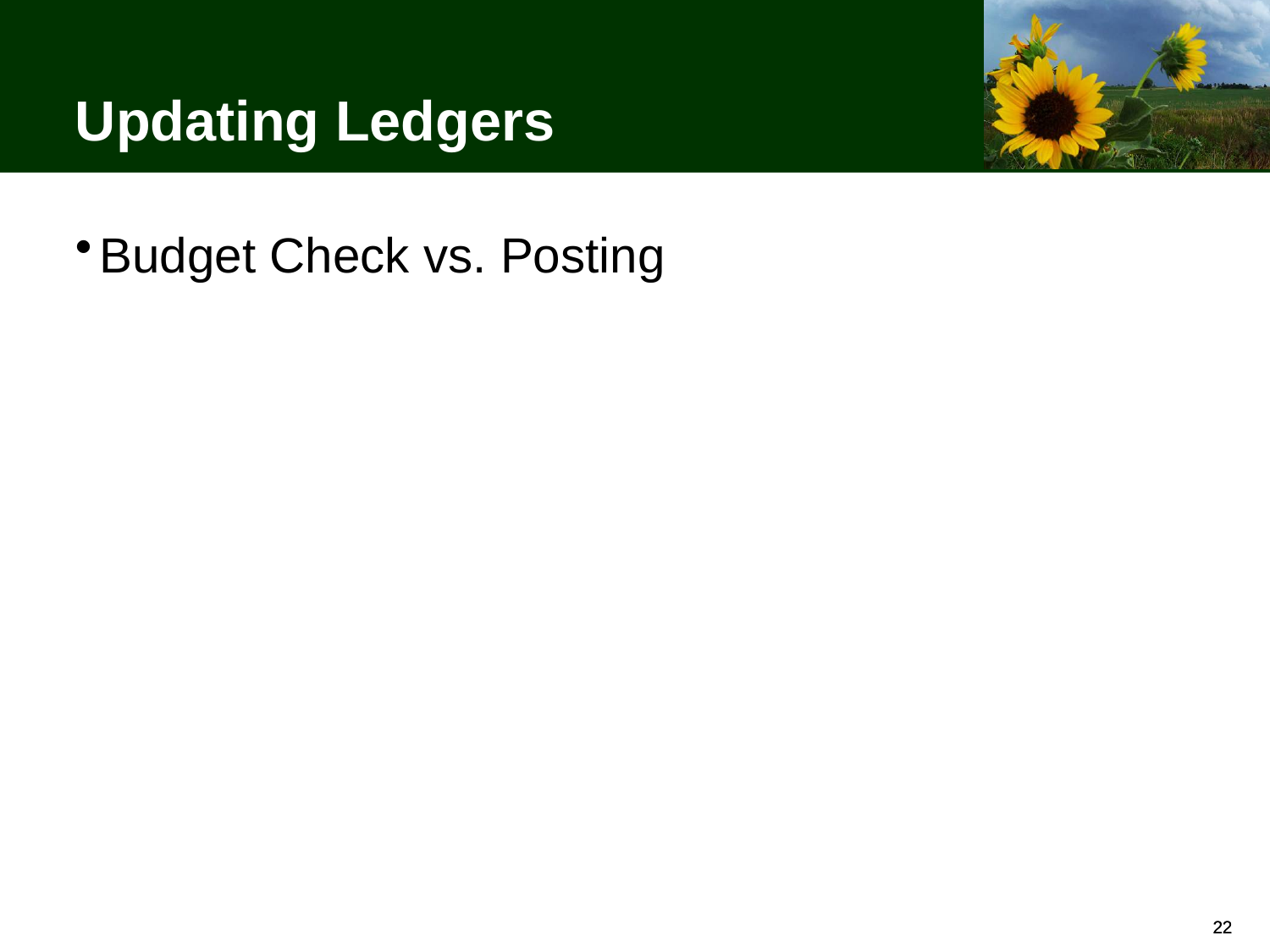

# Updating Ledgers
Budget Check vs. Posting